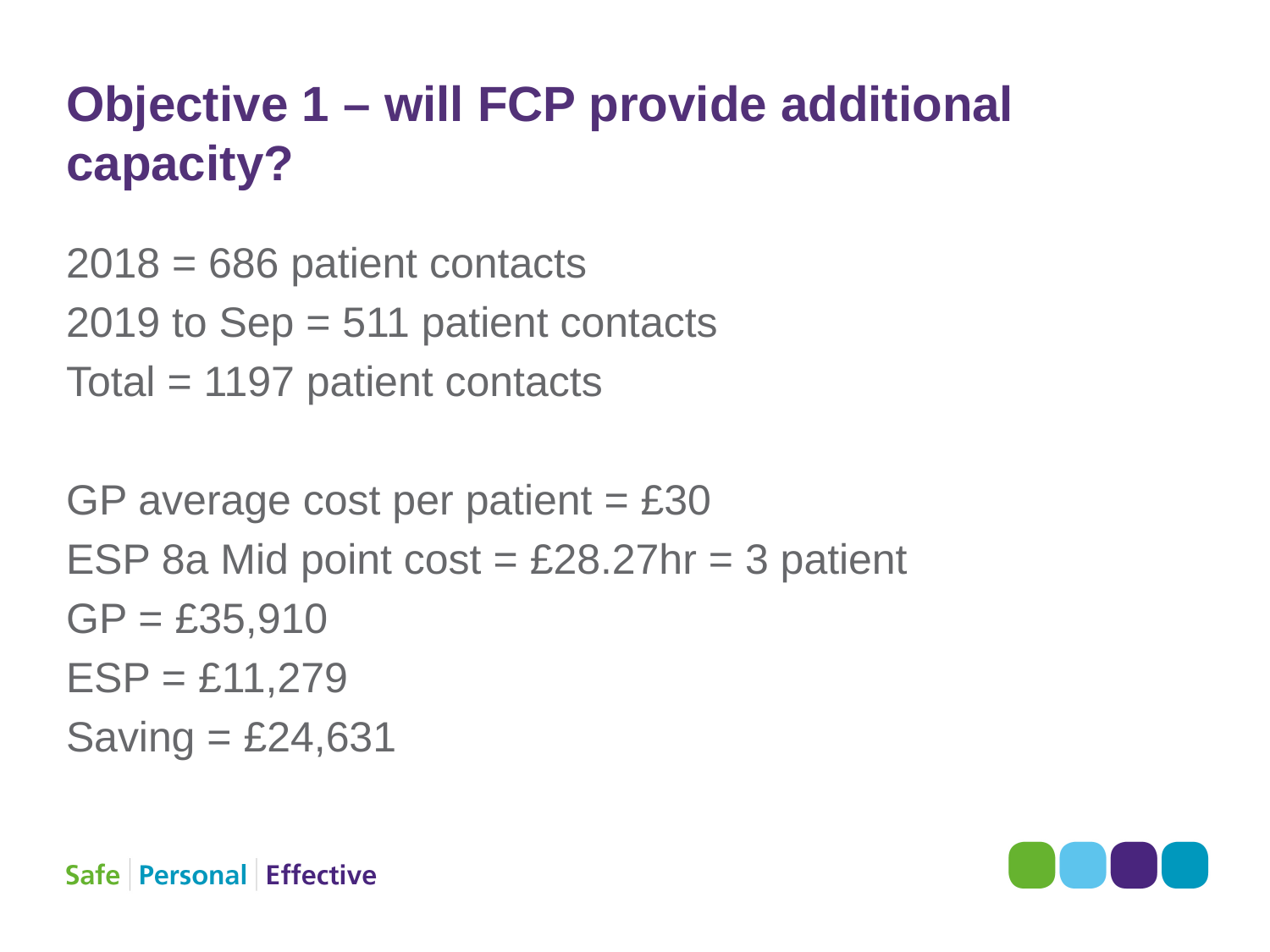

# Objective 1 – will FCP provide additional capacity?
2018 = 686 patient contacts
2019 to Sep = 511 patient contacts
Total = 1197 patient contacts

GP average cost per patient = £30
ESP 8a Mid point cost = £28.27hr = 3 patient
GP = £35,910
ESP = £11,279
Saving = £24,631